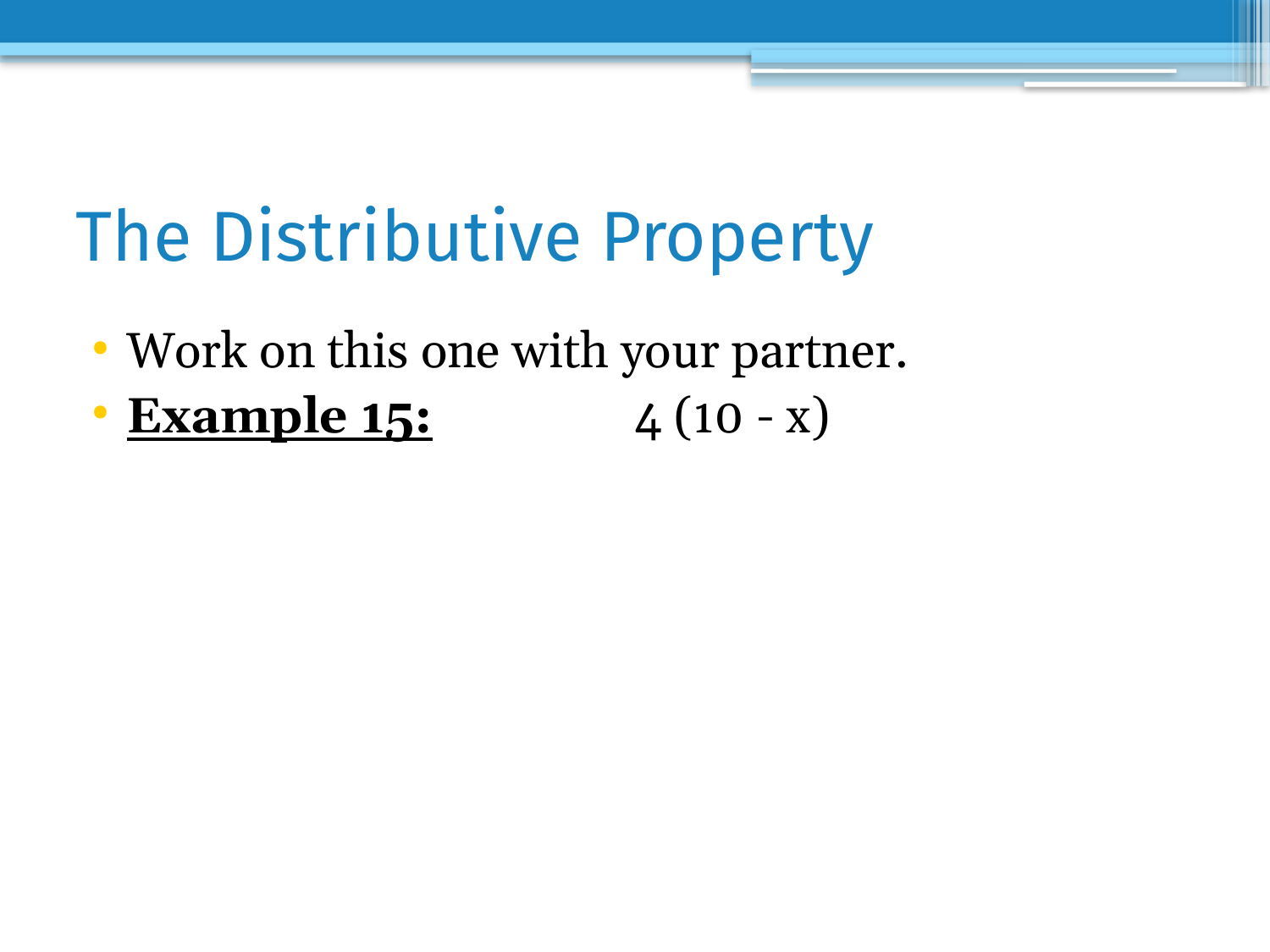

# The Distributive Property
Work on this one with your partner.
Example 15:		4 (10 - x)